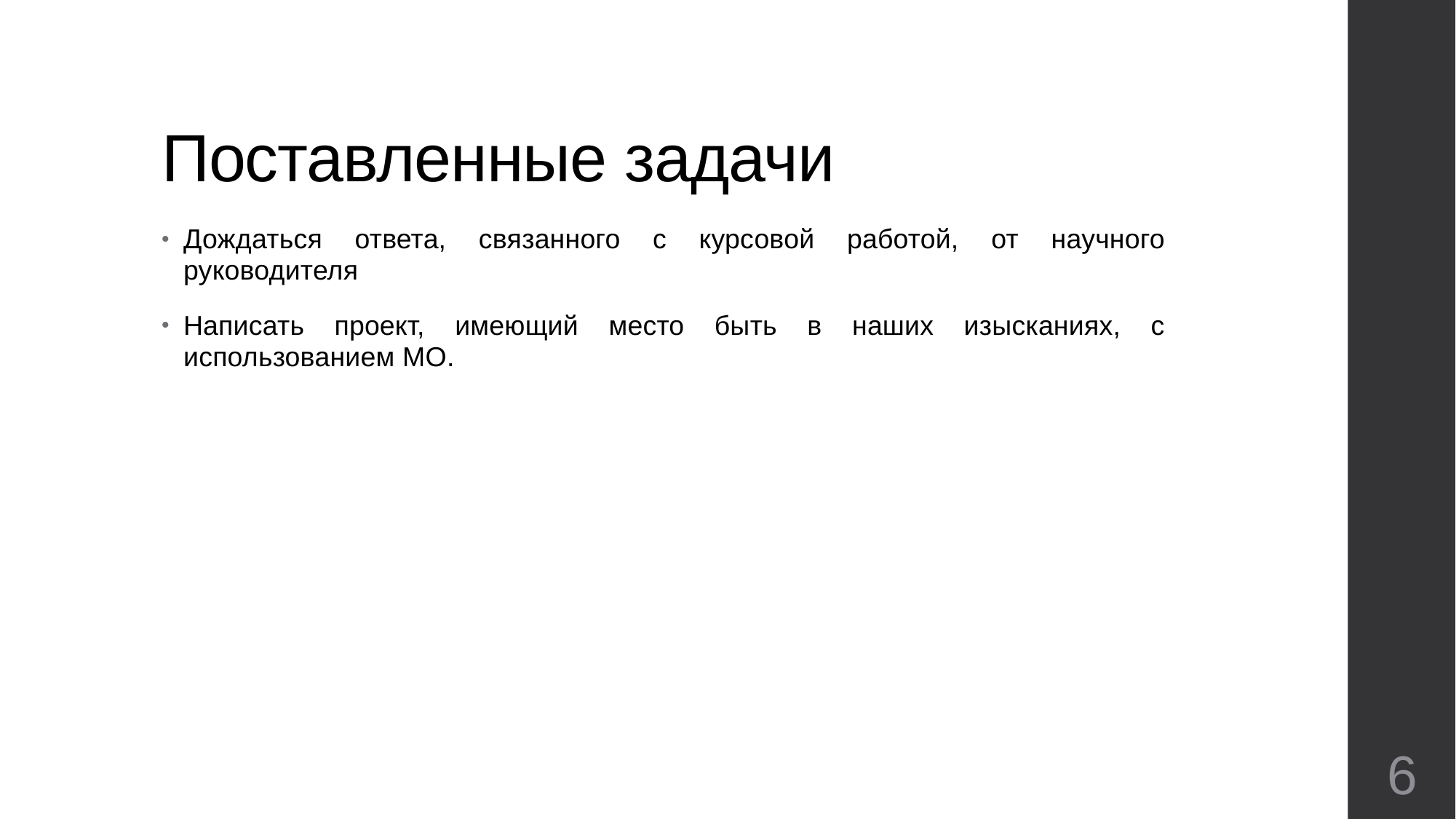

# Поставленные задачи
Дождаться ответа, связанного с курсовой работой, от научного руководителя
Написать проект, имеющий место быть в наших изысканиях, с использованием МО.
6